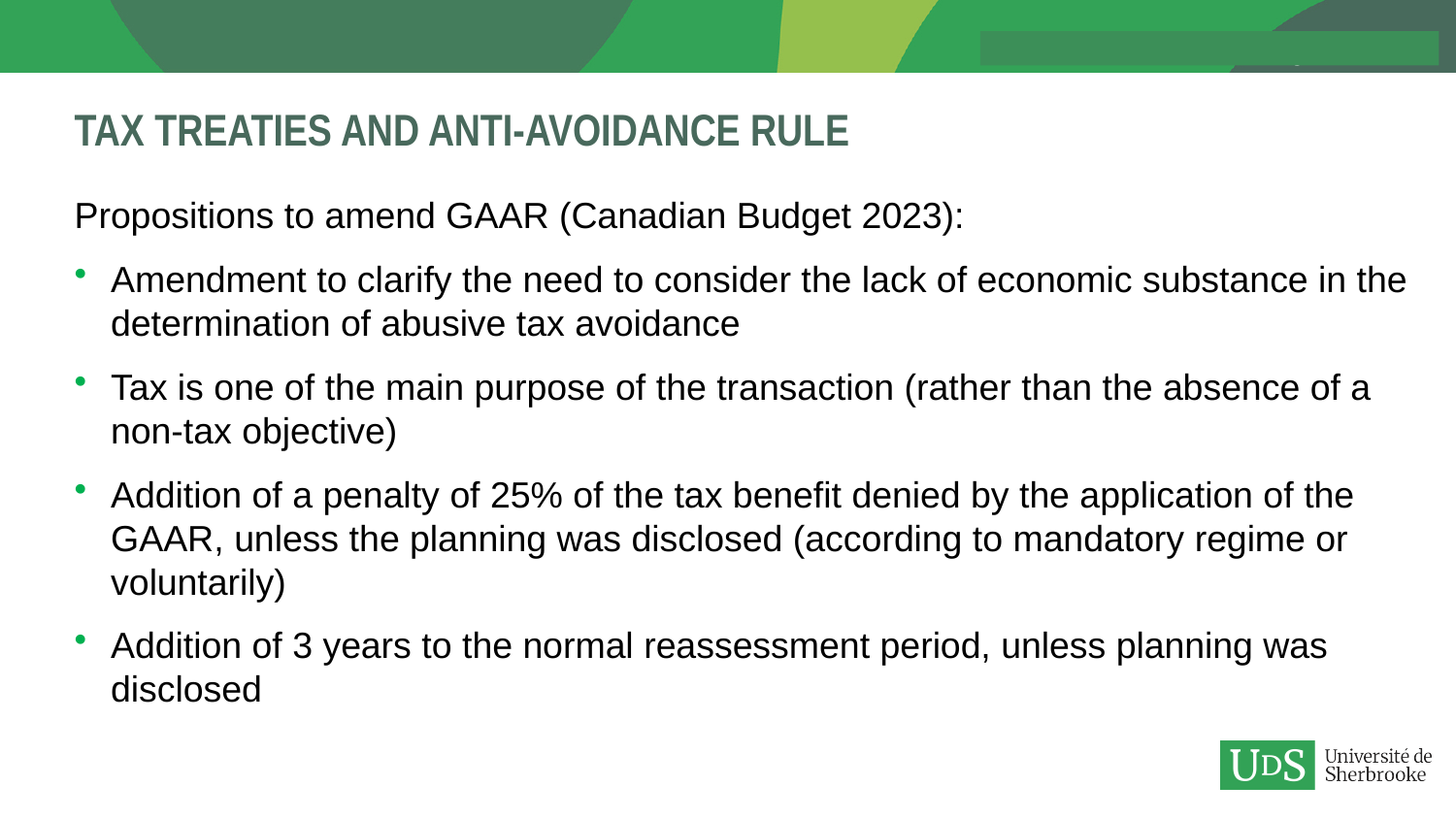

# Tax treaties and Anti-avoidance rule
Propositions to amend GAAR (Canadian Budget 2023):
Amendment to clarify the need to consider the lack of economic substance in the determination of abusive tax avoidance
Tax is one of the main purpose of the transaction (rather than the absence of a non-tax objective)
Addition of a penalty of 25% of the tax benefit denied by the application of the GAAR, unless the planning was disclosed (according to mandatory regime or voluntarily)
Addition of 3 years to the normal reassessment period, unless planning was disclosed